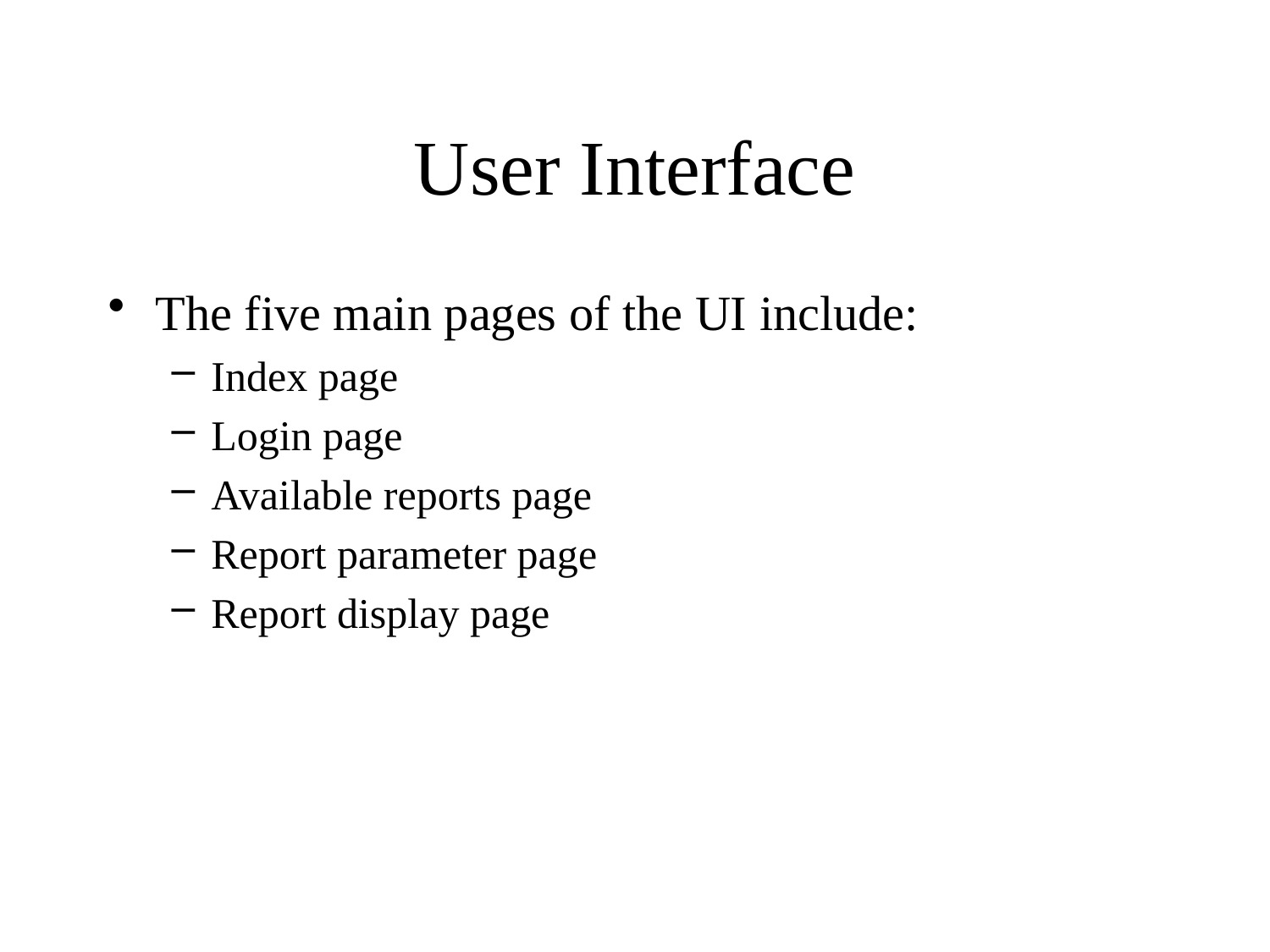

# User Interface
The five main pages of the UI include:
Index page
Login page
Available reports page
Report parameter page
Report display page